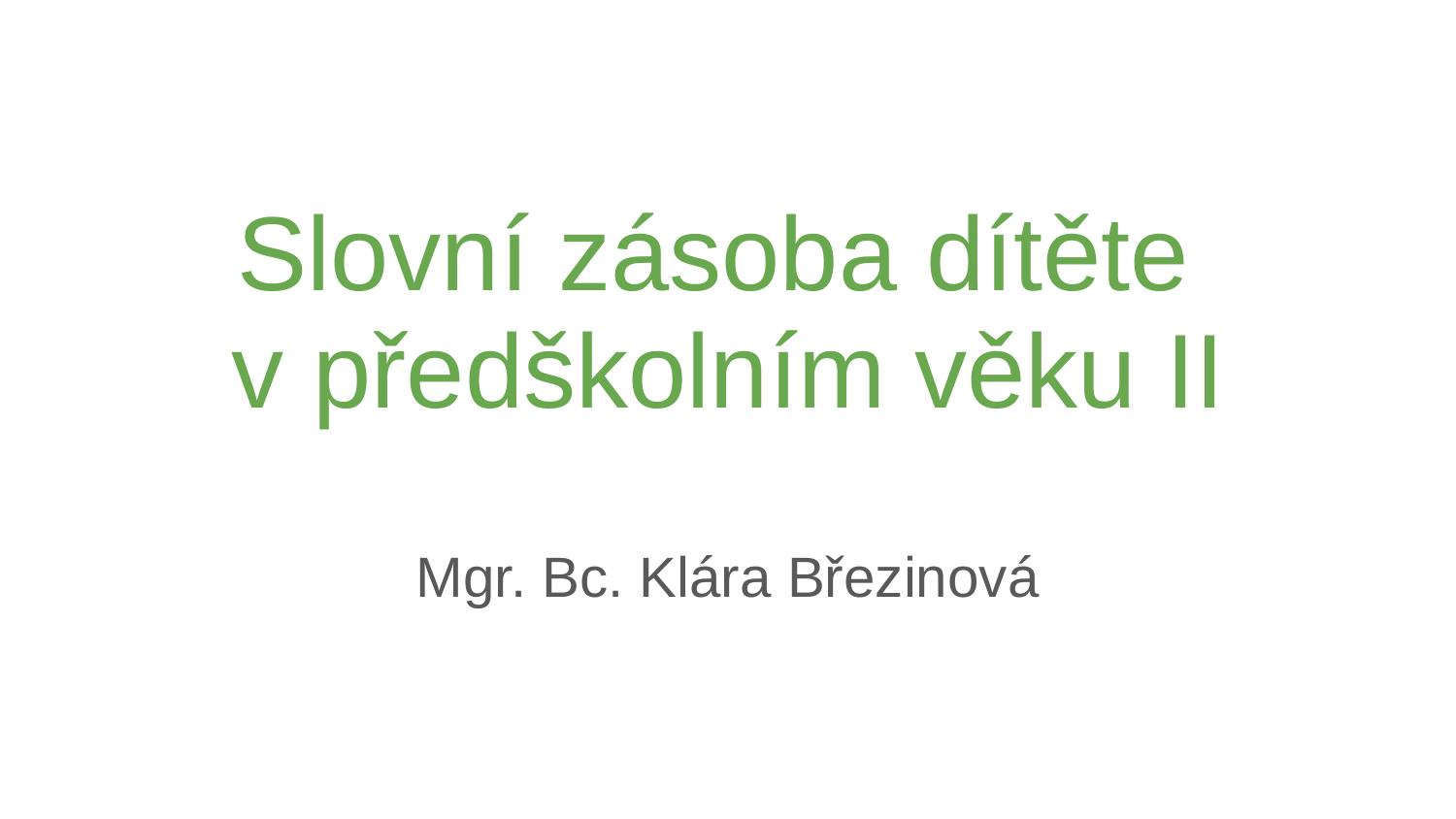

# Slovní zásoba dítěte v předškolním věku II
Mgr. Bc. Klára Březinová